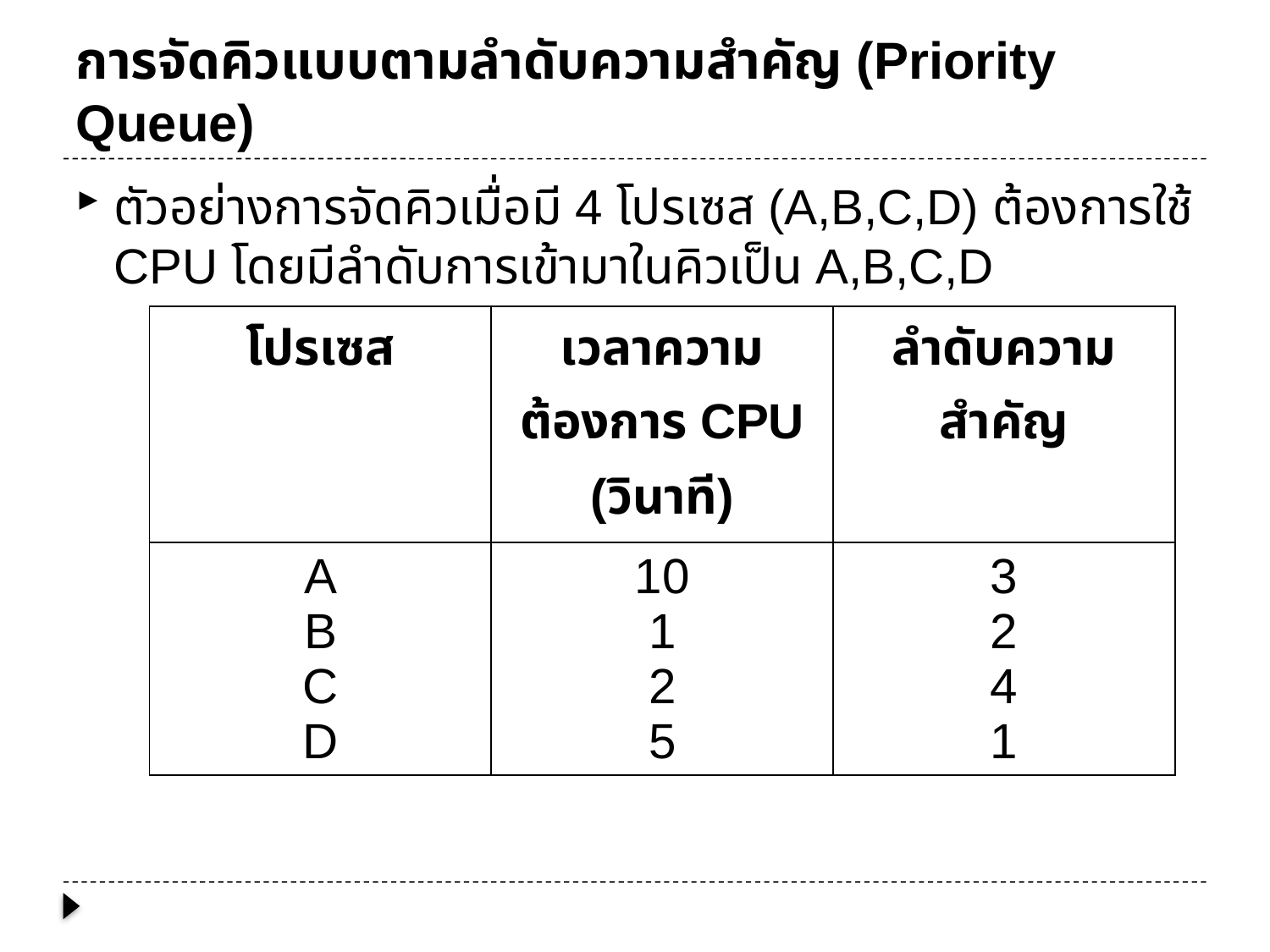

# การจัดคิวแบบตามลำดับความสำคัญ (Priority Queue)
ตัวอย่างการจัดคิวเมื่อมี 4 โปรเซส (A,B,C,D) ต้องการใช้ CPU โดยมีลำดับการเข้ามาในคิวเป็น A,B,C,D

| โปรเซส | เวลาความต้องการ CPU (วินาที) | ลำดับความสำคัญ |
| --- | --- | --- |
| A B C D | 10 1 2 5 | 3 2 4 1 |